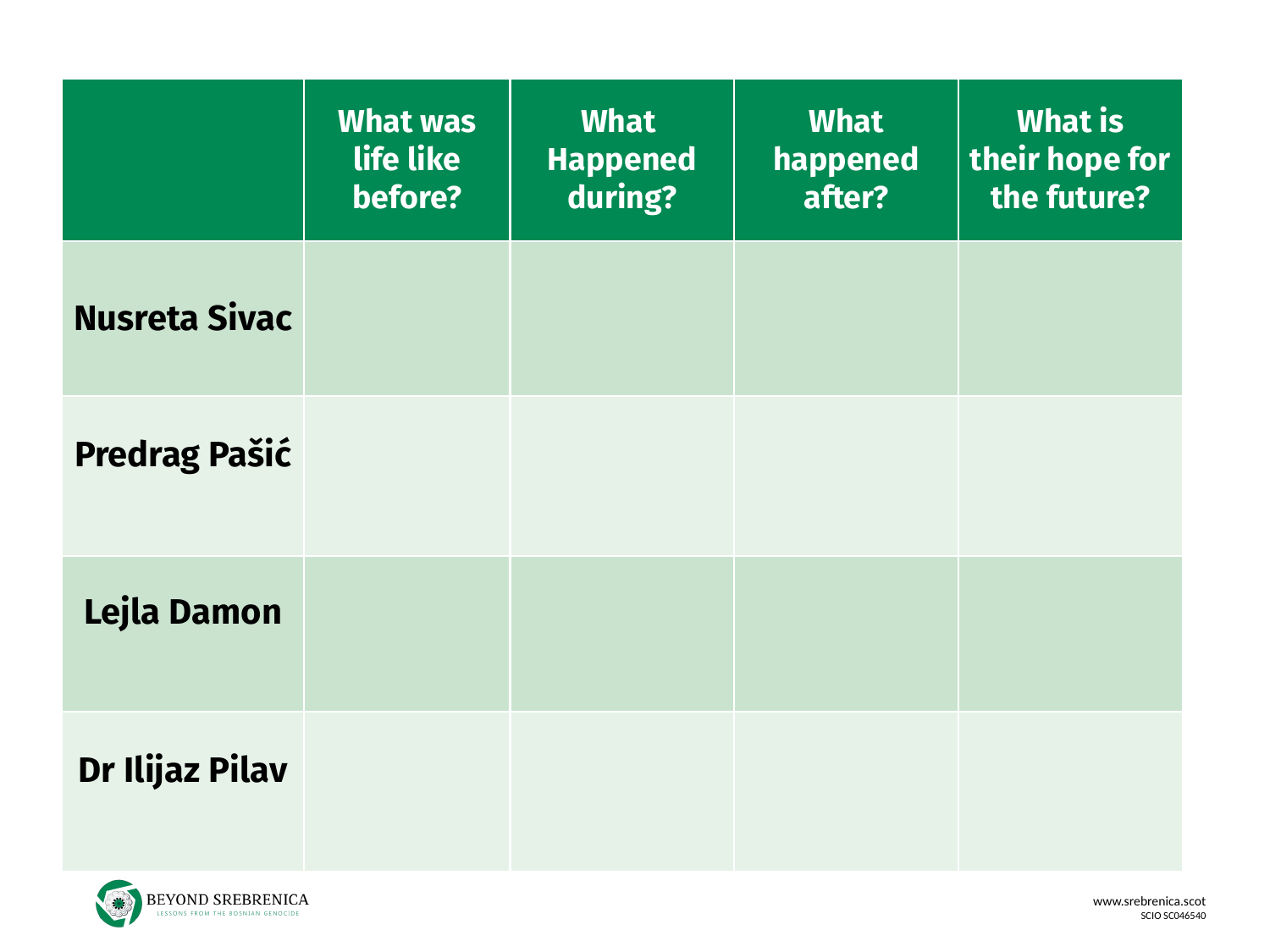

| ​ | What was life like before?​ | What  Happened during?​ | What  happened  after?​ | What is their hope for the future?​ |
| --- | --- | --- | --- | --- |
| Nusreta Sivac​ | ​ | ​ | ​ | ​ |
| Predrag Pašić​ ​ | ​ | ​ | ​ | ​ |
| Lejla Damon​ ​ | ​ | ​ | ​ | ​ |
| Dr Ilijaz Pilav​ ​ | ​ | ​ | ​ | ​ |